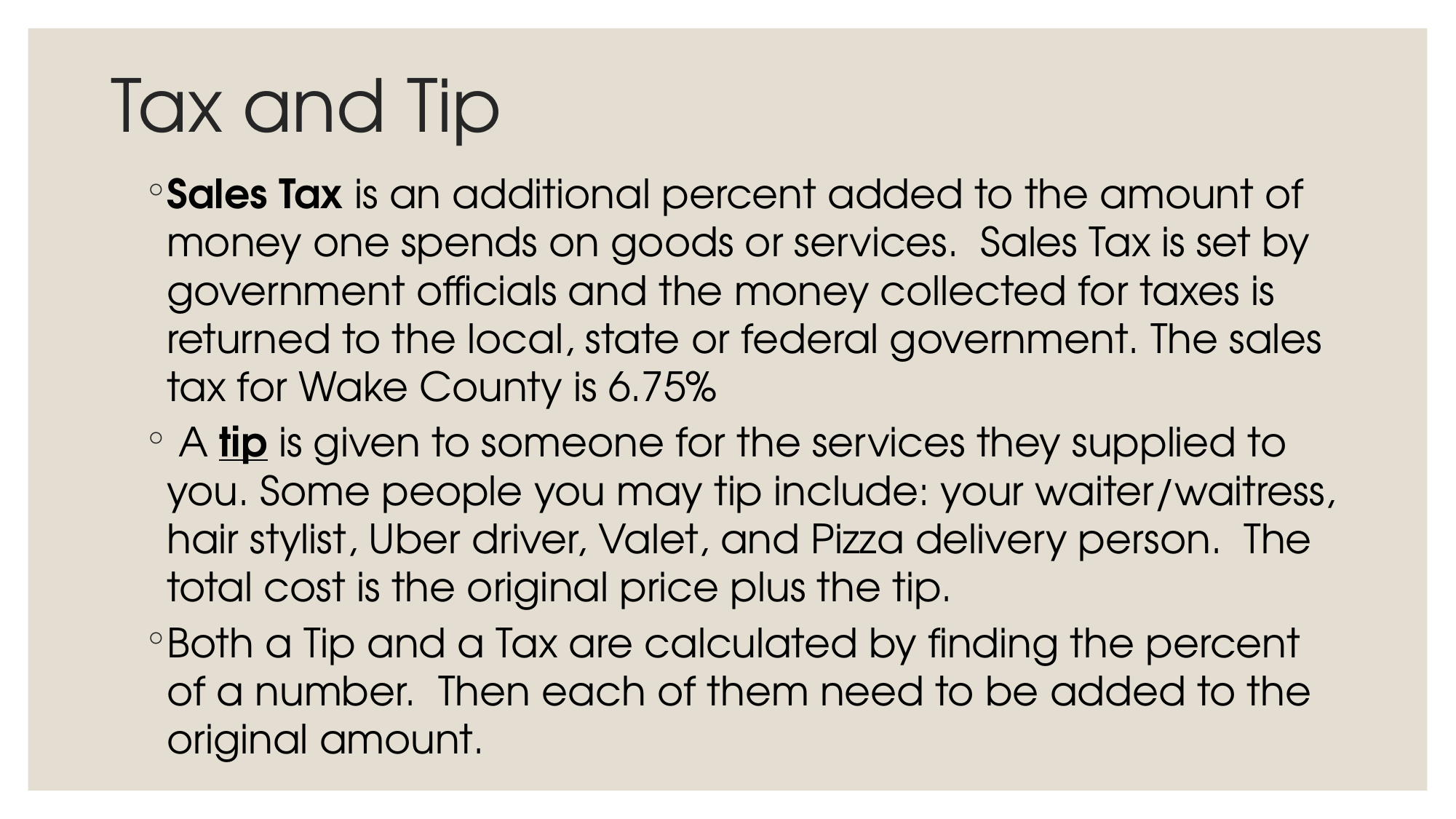

# Tax and Tip
Sales Tax is an additional percent added to the amount of money one spends on goods or services.  Sales Tax is set by government officials and the money collected for taxes is returned to the local, state or federal government. The sales tax for Wake County is 6.75%
 A tip is given to someone for the services they supplied to you. Some people you may tip include: your waiter/waitress, hair stylist, Uber driver, Valet, and Pizza delivery person.  The total cost is the original price plus the tip.
Both a Tip and a Tax are calculated by finding the percent of a number.  Then each of them need to be added to the original amount.